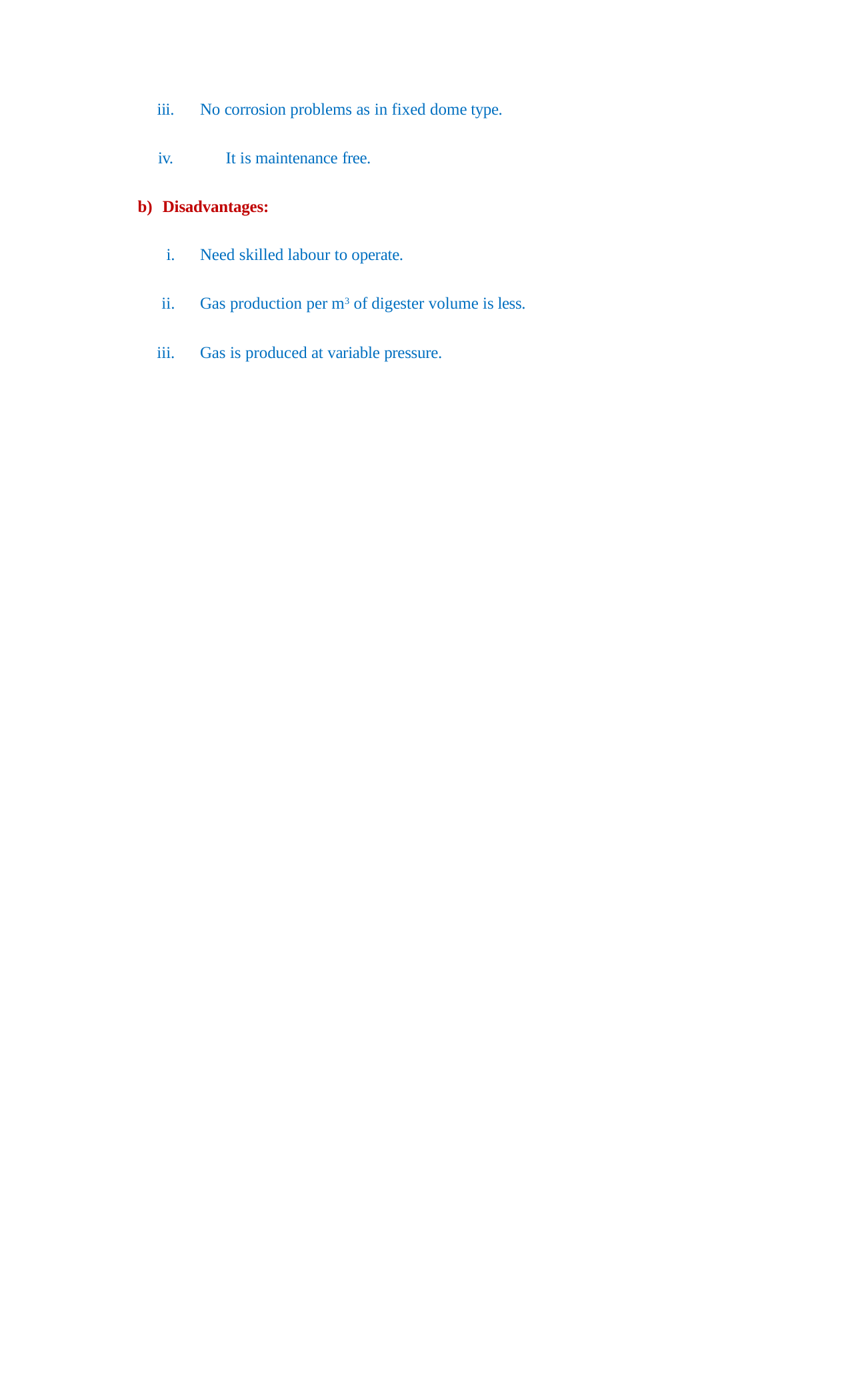

iii.
No corrosion problems as in fixed dome type.
iv.	It is maintenance free.

Disadvantages:

Need skilled labour to operate.

Gas production per m3 of digester volume is less.

Gas is produced at variable pressure.